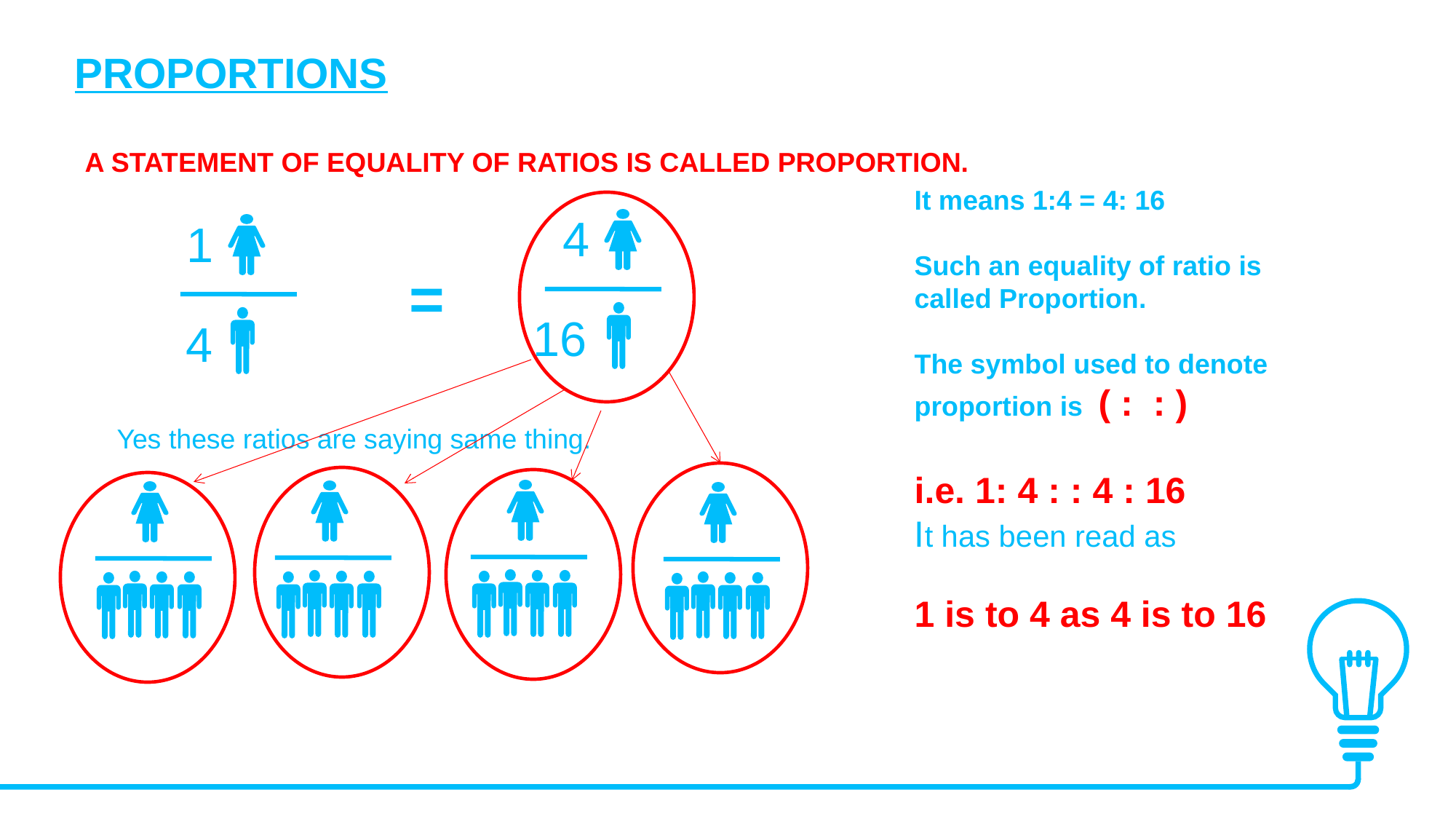

PROPORTIONS
A STATEMENT OF EQUALITY OF RATIOS IS CALLED PROPORTION.
It means 1:4 = 4: 16

Such an equality of ratio is called Proportion.

The symbol used to denote proportion is  ( :  : )

i.e. 1: 4 : : 4 : 16
It has been read as

1 is to 4 as 4 is to 16

4
1

=

16

4
Yes these ratios are saying same thing.